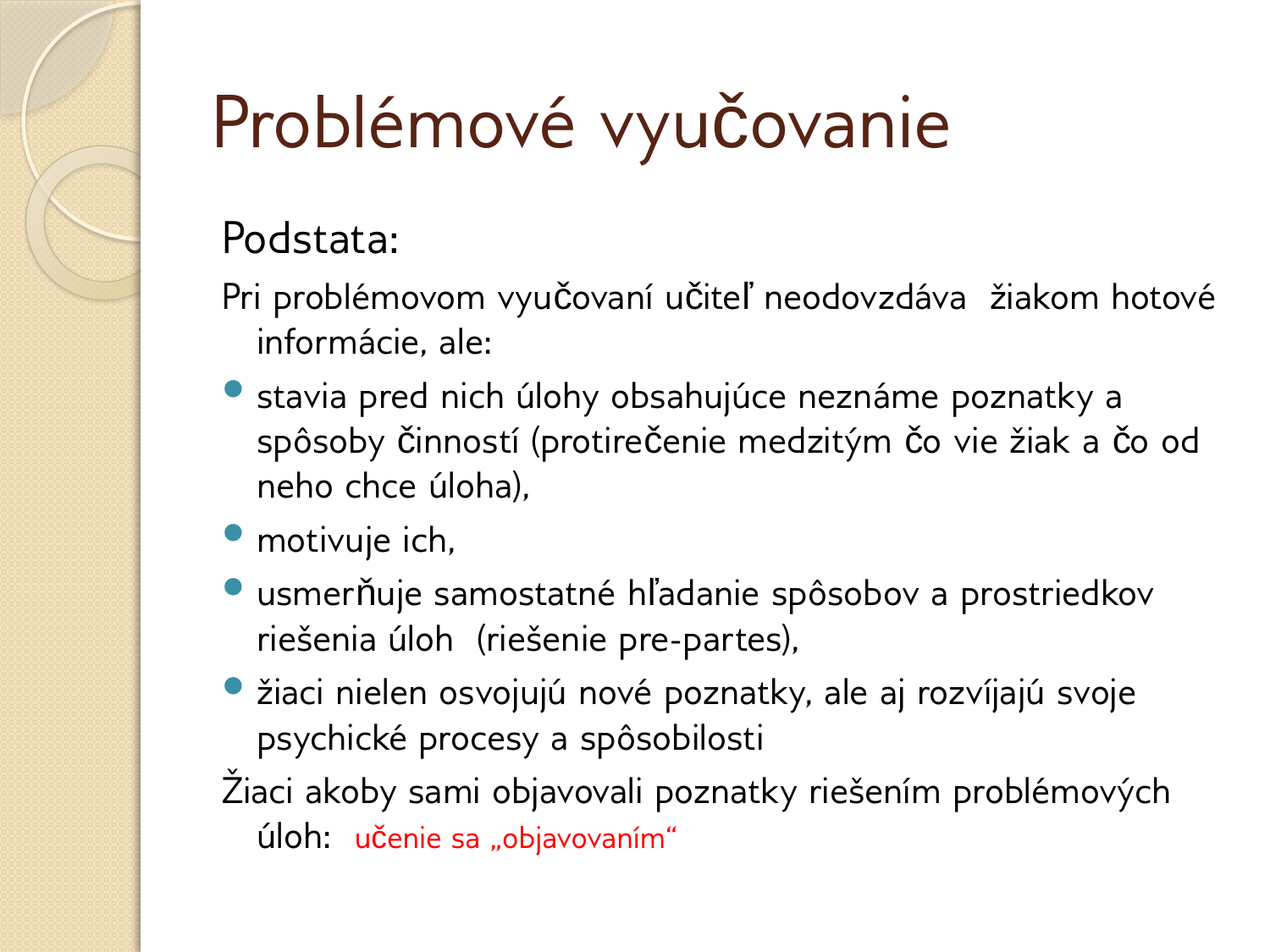

# Problémové vyučovanie
Podstata:
Pri problémovom vyučovaní učiteľ neodovzdáva  žiakom hotové informácie, ale:
stavia pred nich úlohy obsahujúce neznáme poznatky a spôsoby činností (protirečenie medzitým čo vie žiak a čo od neho chce úloha),
motivuje ich,
usmerňuje samostatné hľadanie spôsobov a prostriedkov riešenia úloh  (riešenie pre-partes),
žiaci nielen osvojujú nové poznatky, ale aj rozvíjajú svoje psychické procesy a spôsobilosti
Žiaci akoby sami objavovali poznatky riešením problémových úloh:  učenie sa „objavovaním“